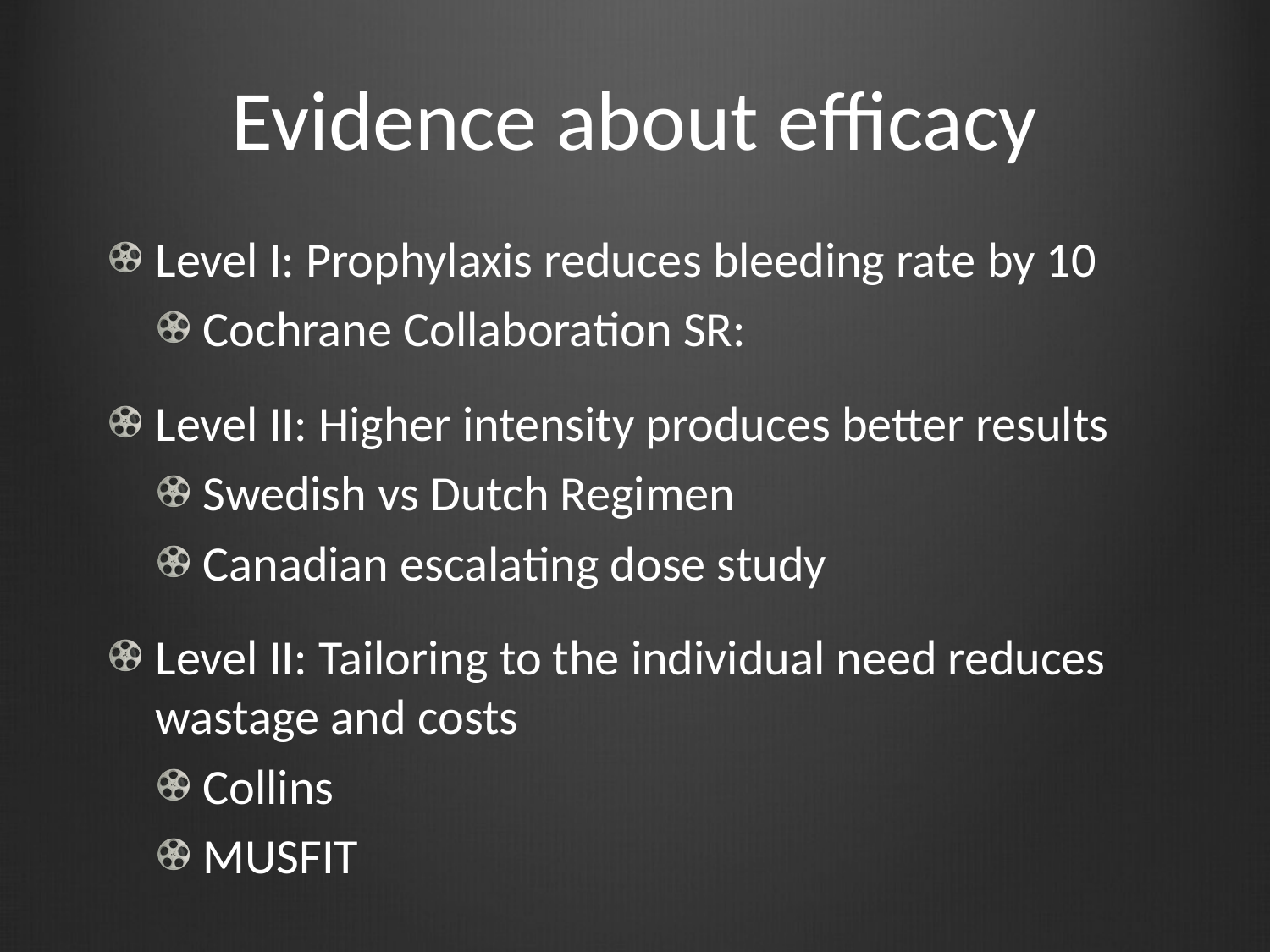

# Evidence about efficacy
Level I: Prophylaxis reduces bleeding rate by 10
Cochrane Collaboration SR:
Level II: Higher intensity produces better results
Swedish vs Dutch Regimen
Canadian escalating dose study
Level II: Tailoring to the individual need reduces wastage and costs
Collins
MUSFIT